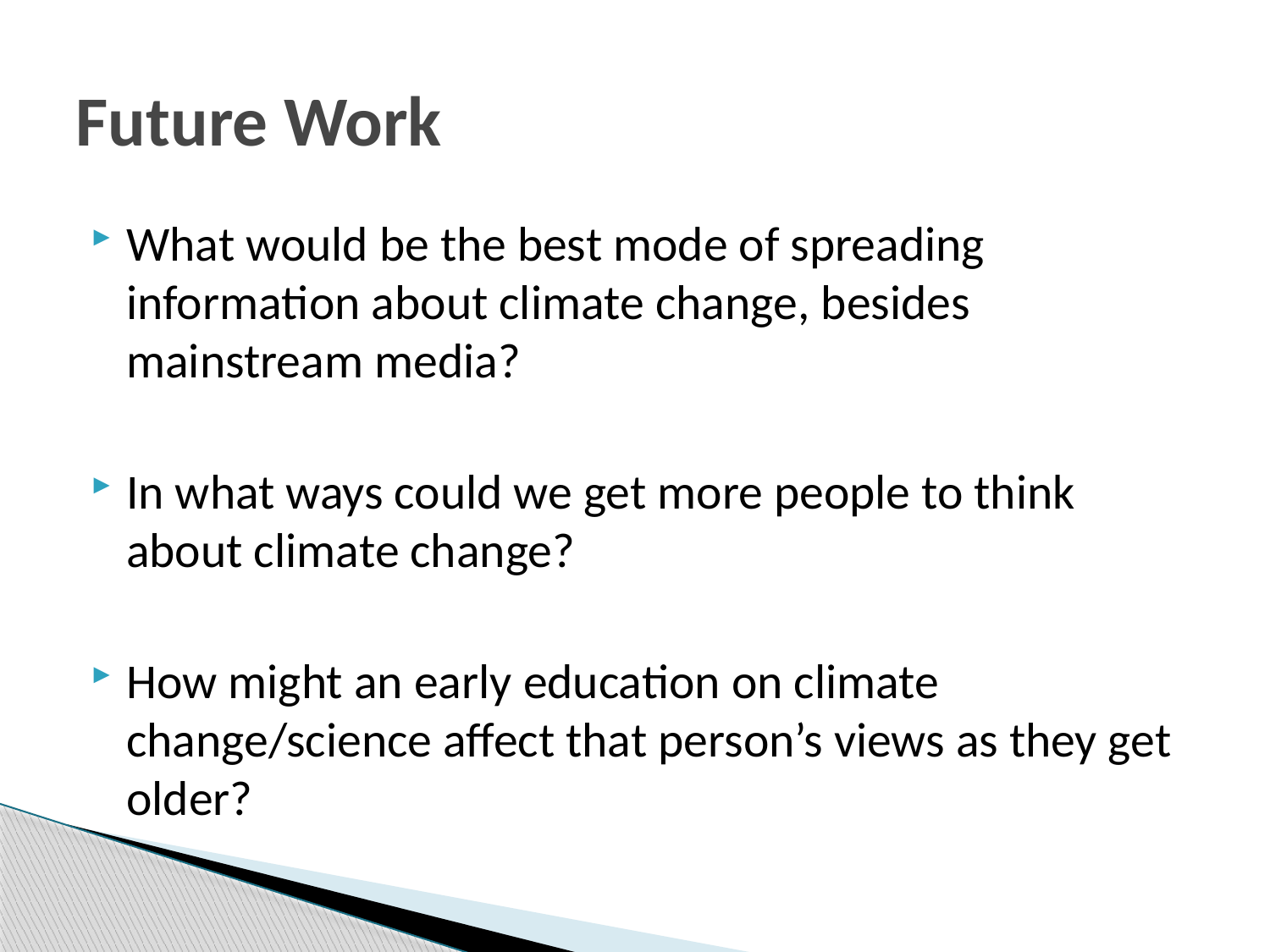

# Future Work
What would be the best mode of spreading information about climate change, besides mainstream media?

In what ways could we get more people to think about climate change?

How might an early education on climate change/science affect that person’s views as they get older?